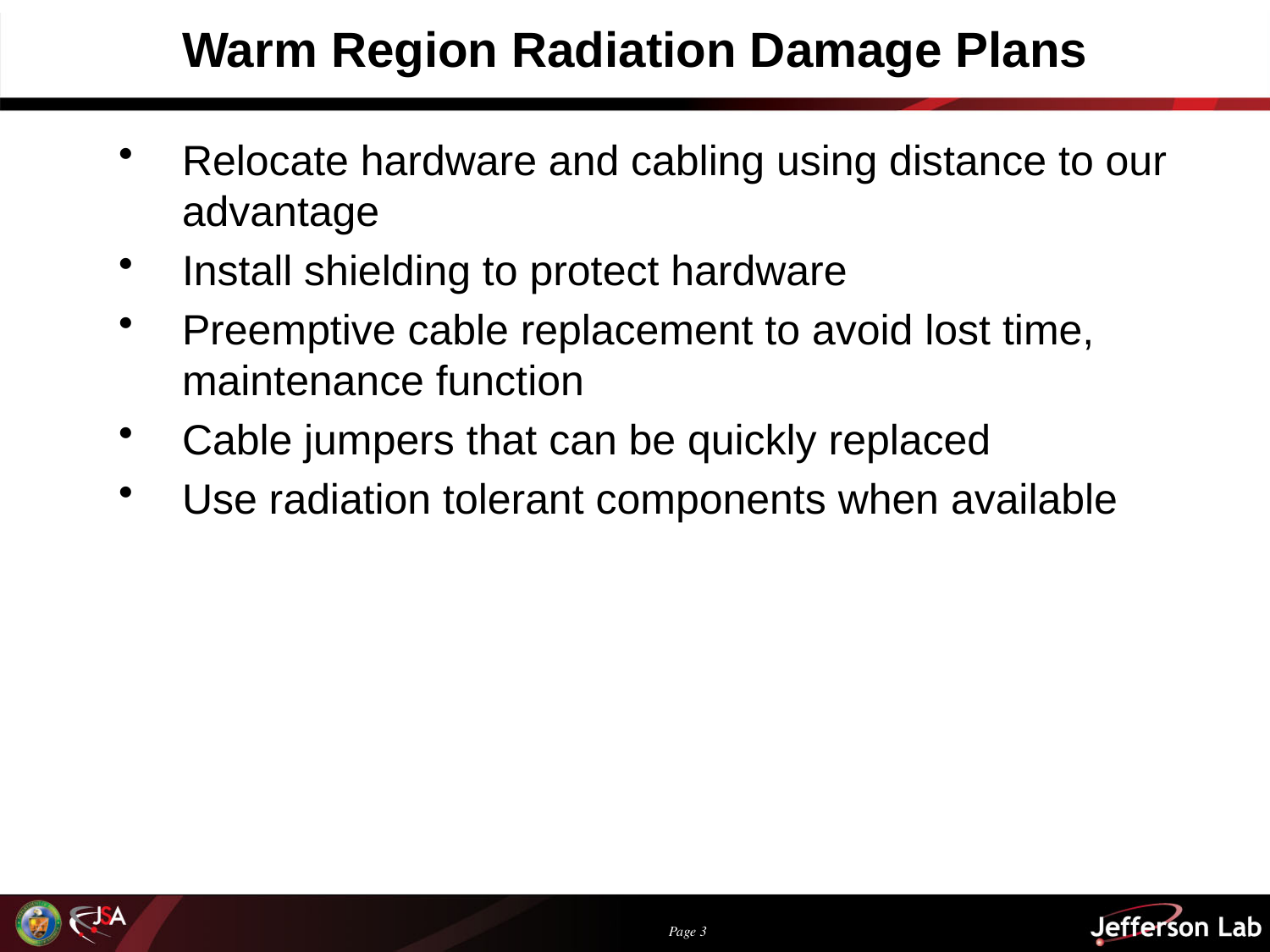

# Warm Region Radiation Damage Plans
Relocate hardware and cabling using distance to our advantage
Install shielding to protect hardware
Preemptive cable replacement to avoid lost time, maintenance function
Cable jumpers that can be quickly replaced
Use radiation tolerant components when available